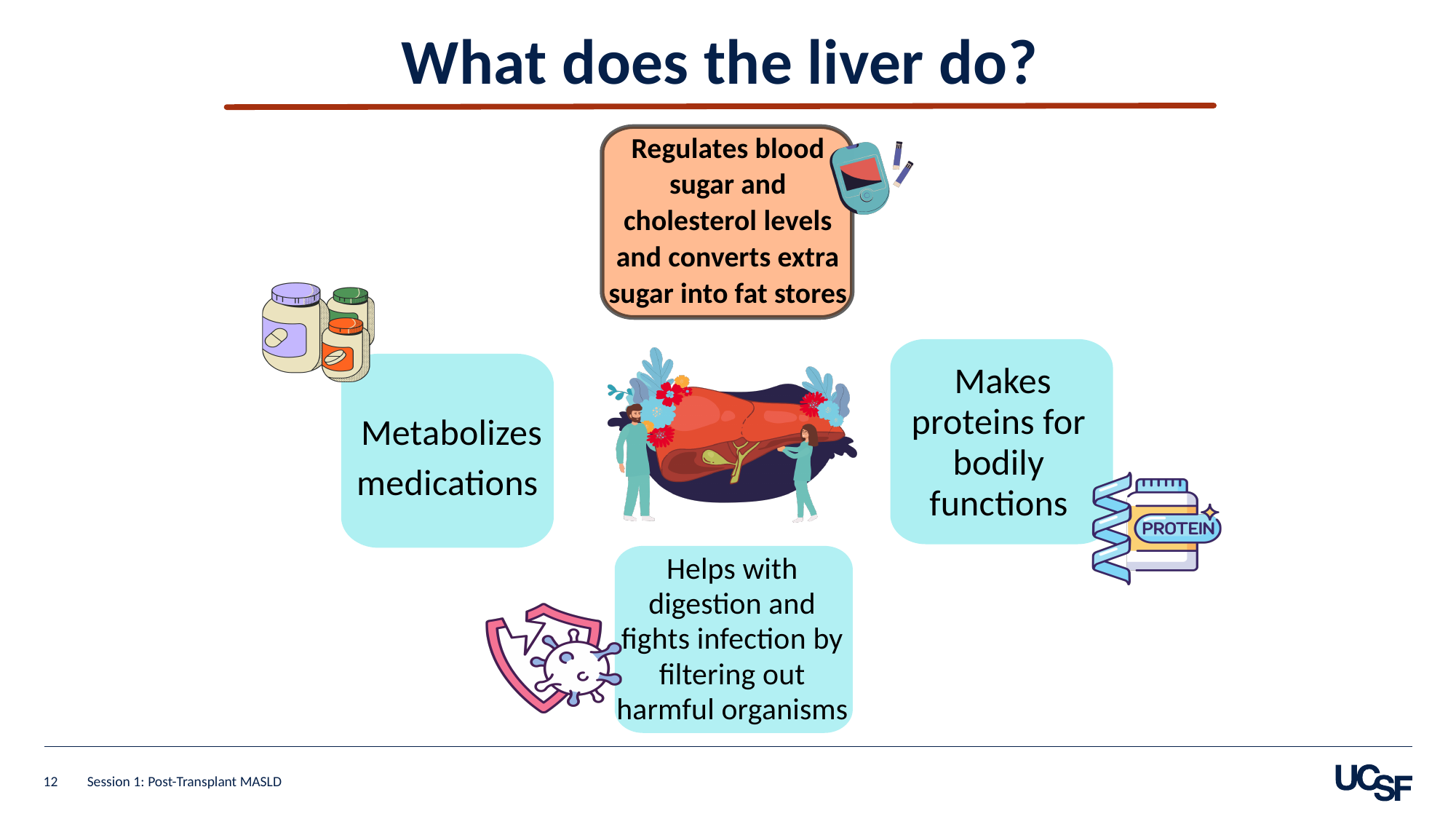

What does the liver do?

Regulates blood sugar and cholesterol levels and converts extra sugar into fat stores

 Makes proteins for bodily functions

 Metabolizes medications

Helps with digestion and fights infection by filtering out harmful organisms

12
Session 1: Post-Transplant MASLD